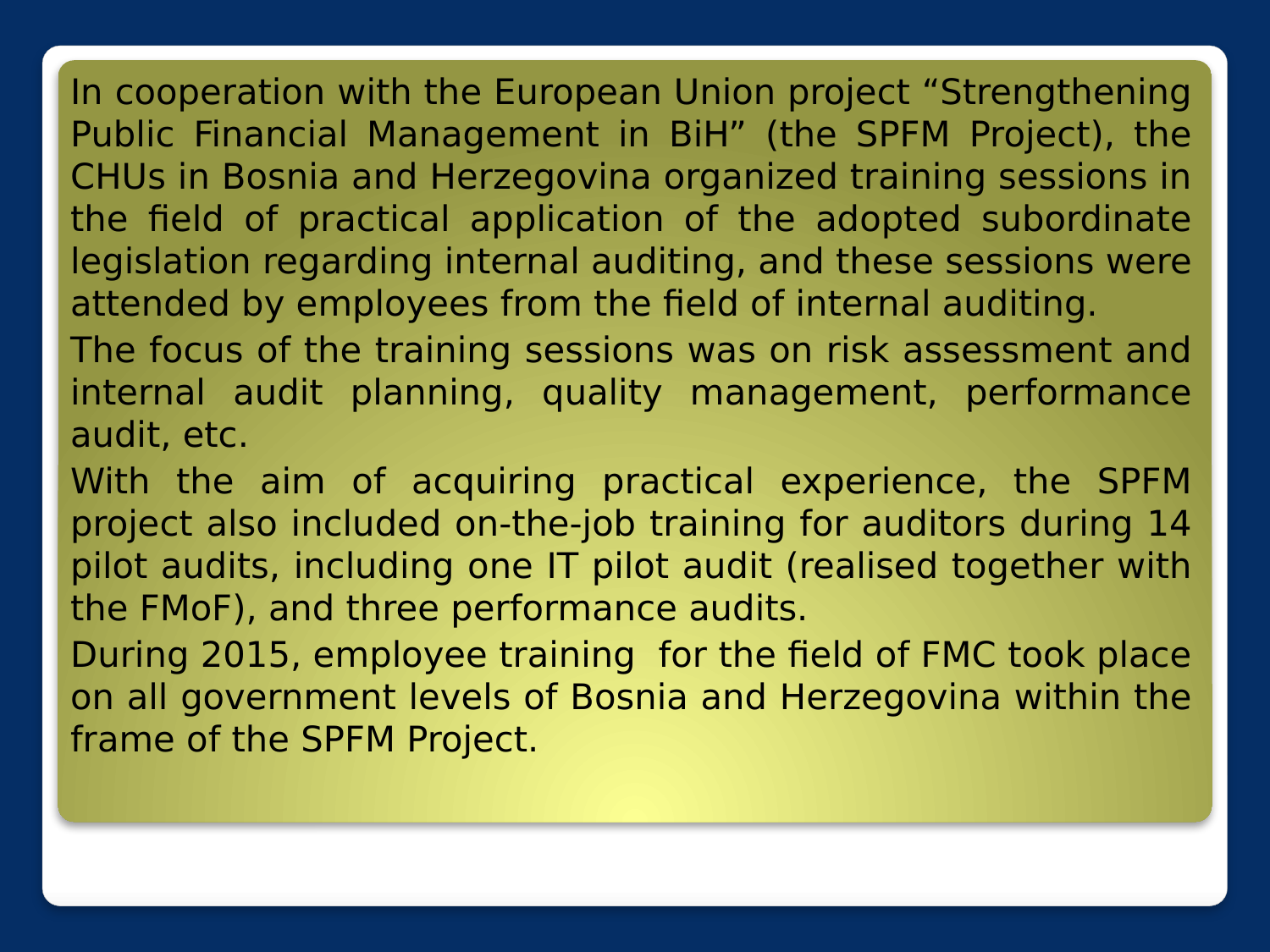

In cooperation with the European Union project “Strengthening Public Financial Management in BiH” (the SPFM Project), the CHUs in Bosnia and Herzegovina organized training sessions in the field of practical application of the adopted subordinate legislation regarding internal auditing, and these sessions were attended by employees from the field of internal auditing.
The focus of the training sessions was on risk assessment and internal audit planning, quality management, performance audit, etc.
With the aim of acquiring practical experience, the SPFM project also included on-the-job training for auditors during 14 pilot audits, including one IT pilot audit (realised together with the FMoF), and three performance audits.
During 2015, employee training  for the field of FMC took place on all government levels of Bosnia and Herzegovina within the frame of the SPFM Project.